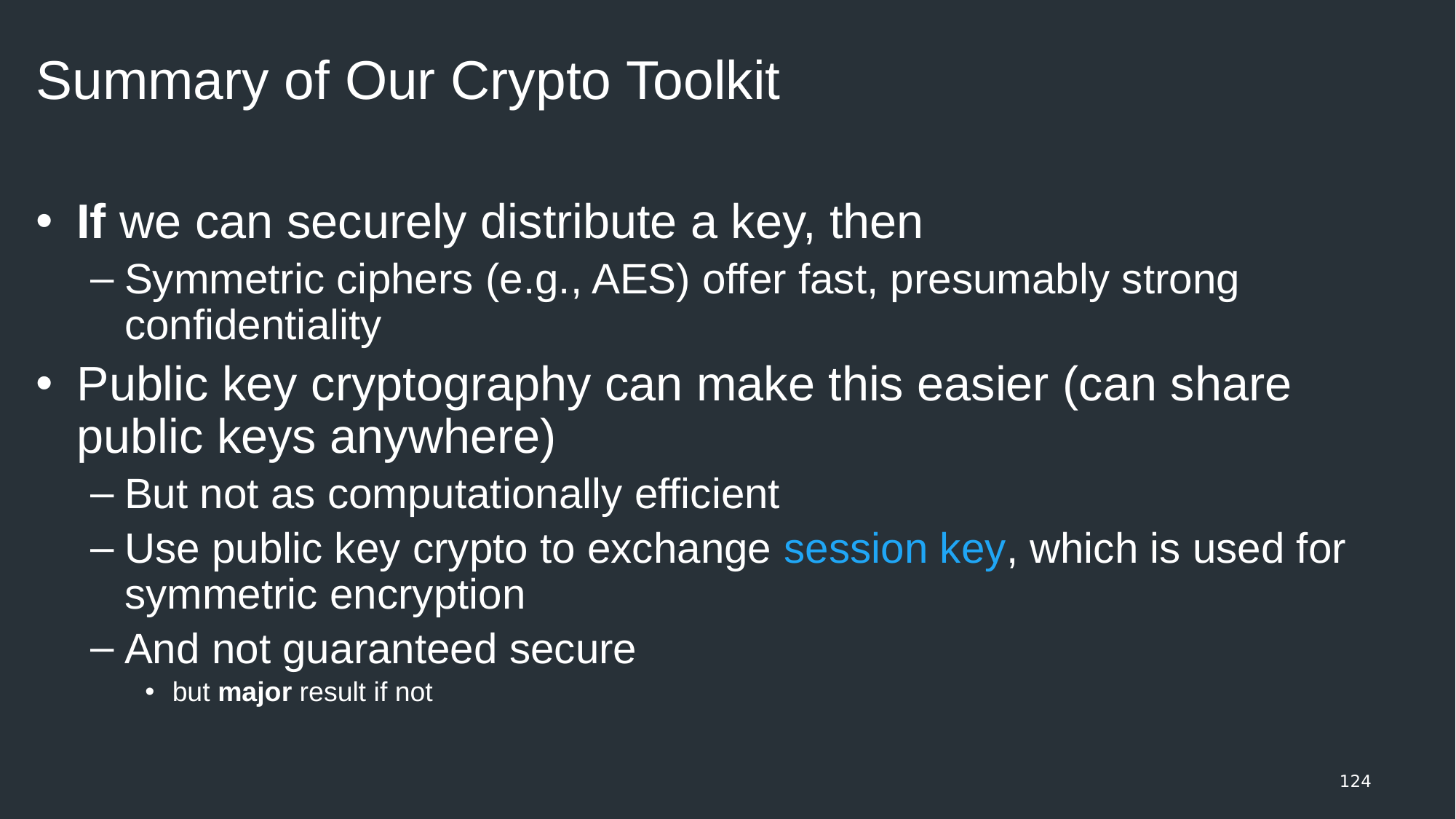

# Summary of Our Crypto Toolkit
If we can securely distribute a key, then
Symmetric ciphers (e.g., AES) offer fast, presumably strong confidentiality
Public key cryptography can make this easier (can share public keys anywhere)
But not as computationally efficient
Use public key crypto to exchange session key, which is used for symmetric encryption
And not guaranteed secure
but major result if not
124